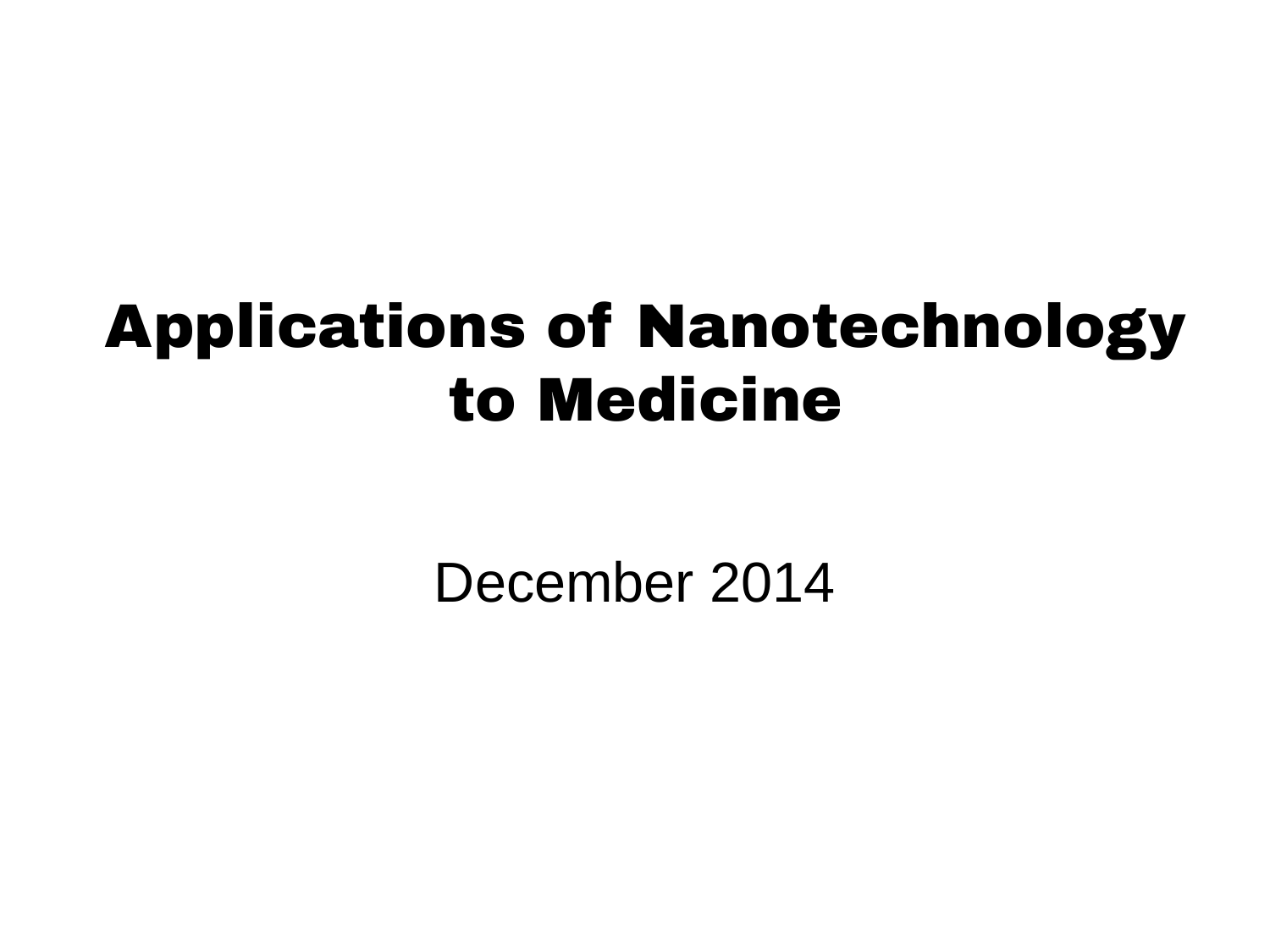

# Applications of Nanotechnology to Medicine
December 2014